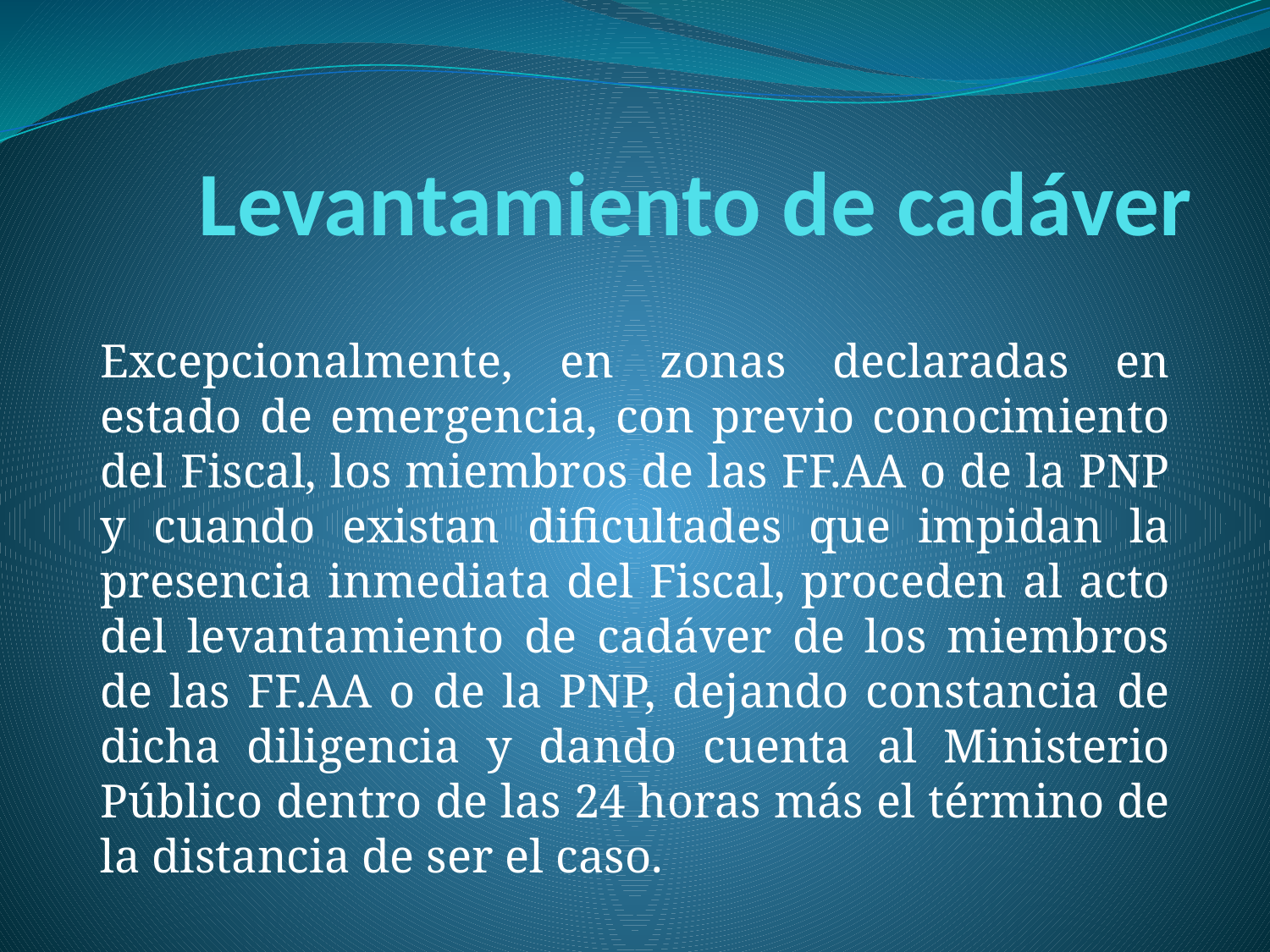

# Levantamiento de cadáver
Excepcionalmente, en zonas declaradas en estado de emergencia, con previo conocimiento del Fiscal, los miembros de las FF.AA o de la PNP y cuando existan dificultades que impidan la presencia inmediata del Fiscal, proceden al acto del levantamiento de cadáver de los miembros de las FF.AA o de la PNP, dejando constancia de dicha diligencia y dando cuenta al Ministerio Público dentro de las 24 horas más el término de la distancia de ser el caso.